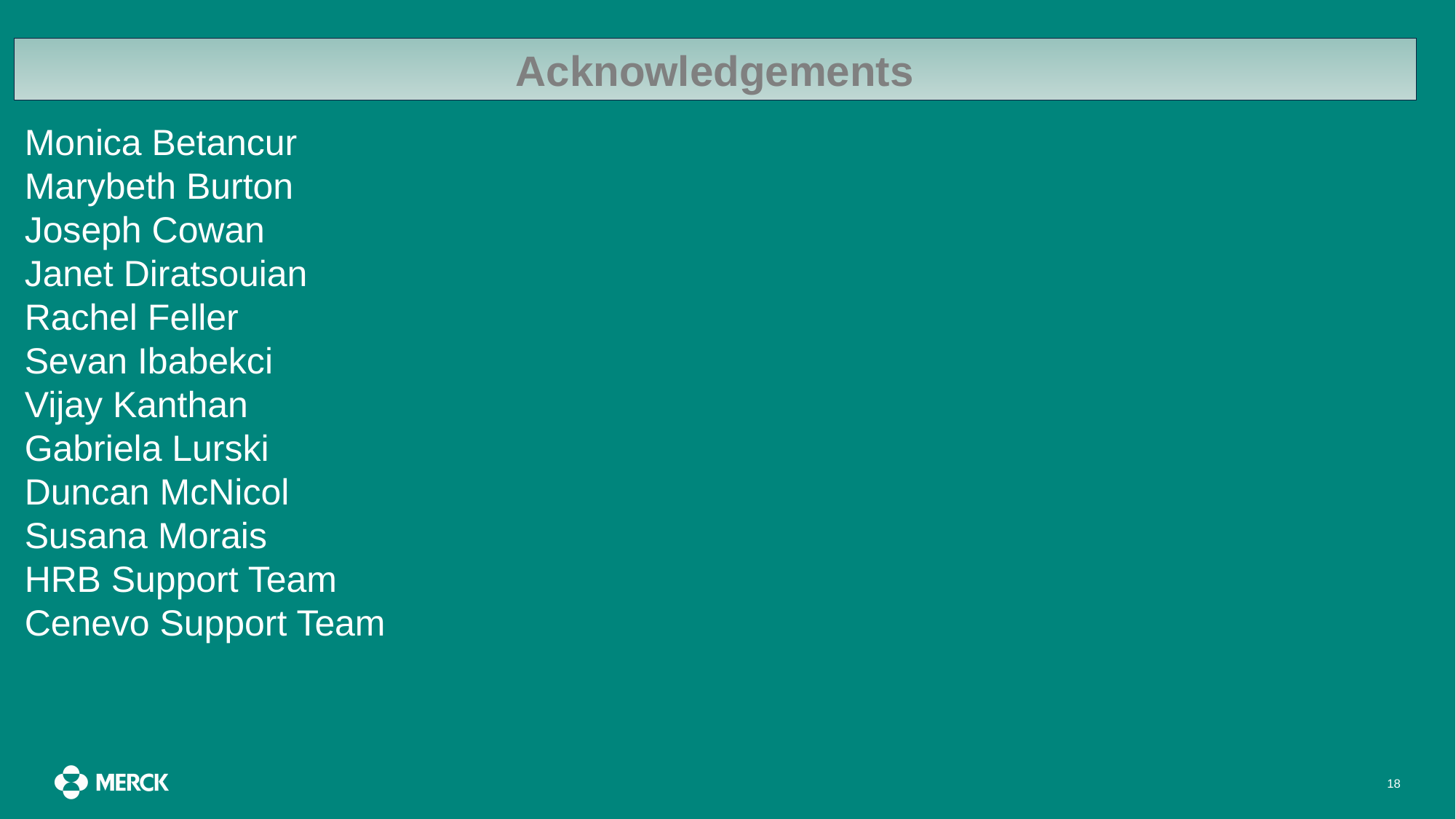

Acknowledgements
Monica Betancur
Marybeth Burton
Joseph Cowan
Janet Diratsouian
Rachel Feller
Sevan Ibabekci
Vijay Kanthan
Gabriela Lurski
Duncan McNicol
Susana Morais
HRB Support Team
Cenevo Support Team
18